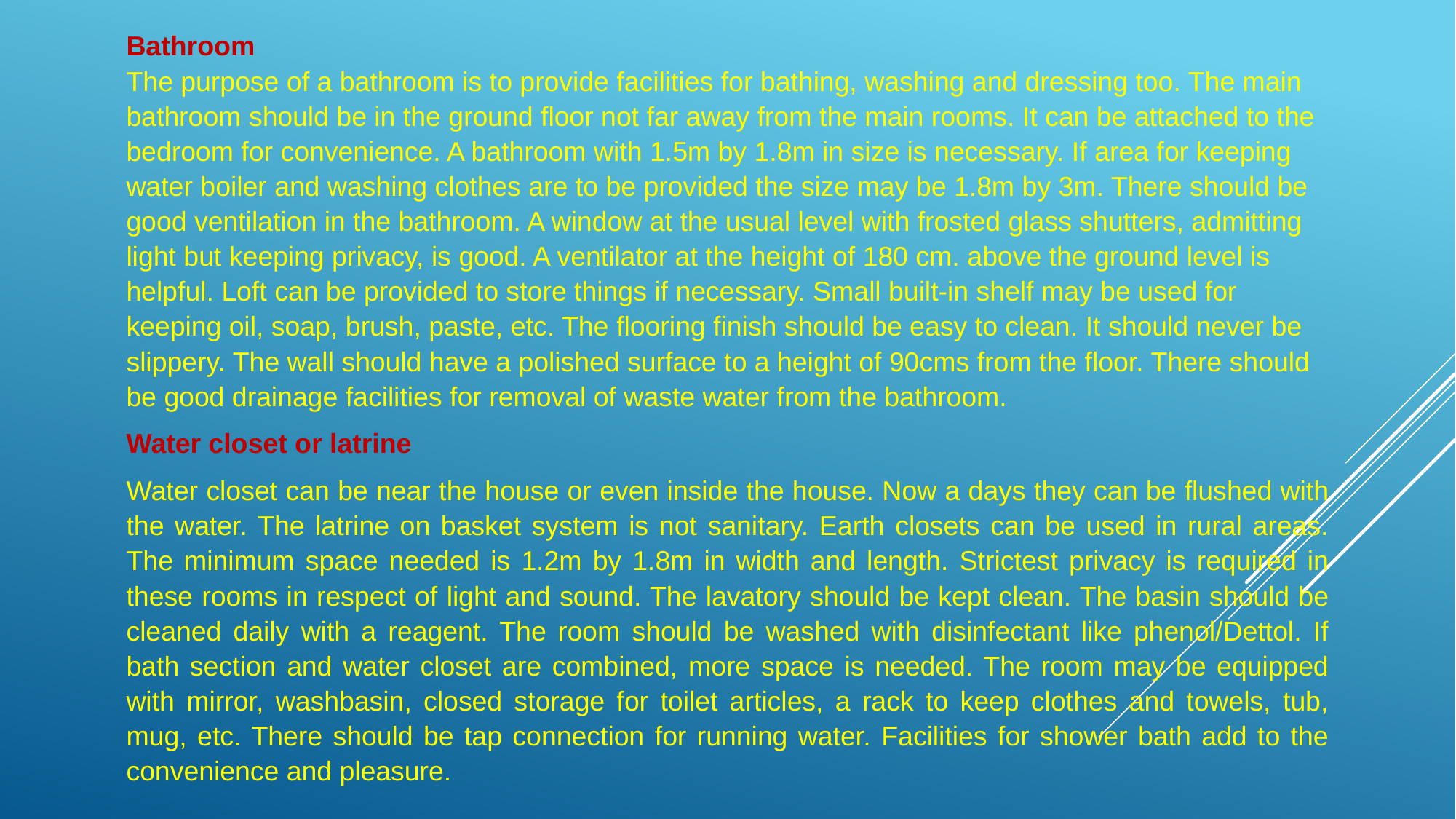

Bathroom
The purpose of a bathroom is to provide facilities for bathing, washing and dressing too. The main bathroom should be in the ground floor not far away from the main rooms. It can be attached to the bedroom for convenience. A bathroom with 1.5m by 1.8m in size is necessary. If area for keeping water boiler and washing clothes are to be provided the size may be 1.8m by 3m. There should be good ventilation in the bathroom. A window at the usual level with frosted glass shutters, admitting light but keeping privacy, is good. A ventilator at the height of 180 cm. above the ground level is helpful. Loft can be provided to store things if necessary. Small built-in shelf may be used for keeping oil, soap, brush, paste, etc. The flooring finish should be easy to clean. It should never be slippery. The wall should have a polished surface to a height of 90cms from the floor. There should be good drainage facilities for removal of waste water from the bathroom.
Water closet or latrine
Water closet can be near the house or even inside the house. Now a days they can be flushed with the water. The latrine on basket system is not sanitary. Earth closets can be used in rural areas. The minimum space needed is 1.2m by 1.8m in width and length. Strictest privacy is required in these rooms in respect of light and sound. The lavatory should be kept clean. The basin should be cleaned daily with a reagent. The room should be washed with disinfectant like phenol/Dettol. If bath section and water closet are combined, more space is needed. The room may be equipped with mirror, washbasin, closed storage for toilet articles, a rack to keep clothes and towels, tub, mug, etc. There should be tap connection for running water. Facilities for shower bath add to the convenience and pleasure.